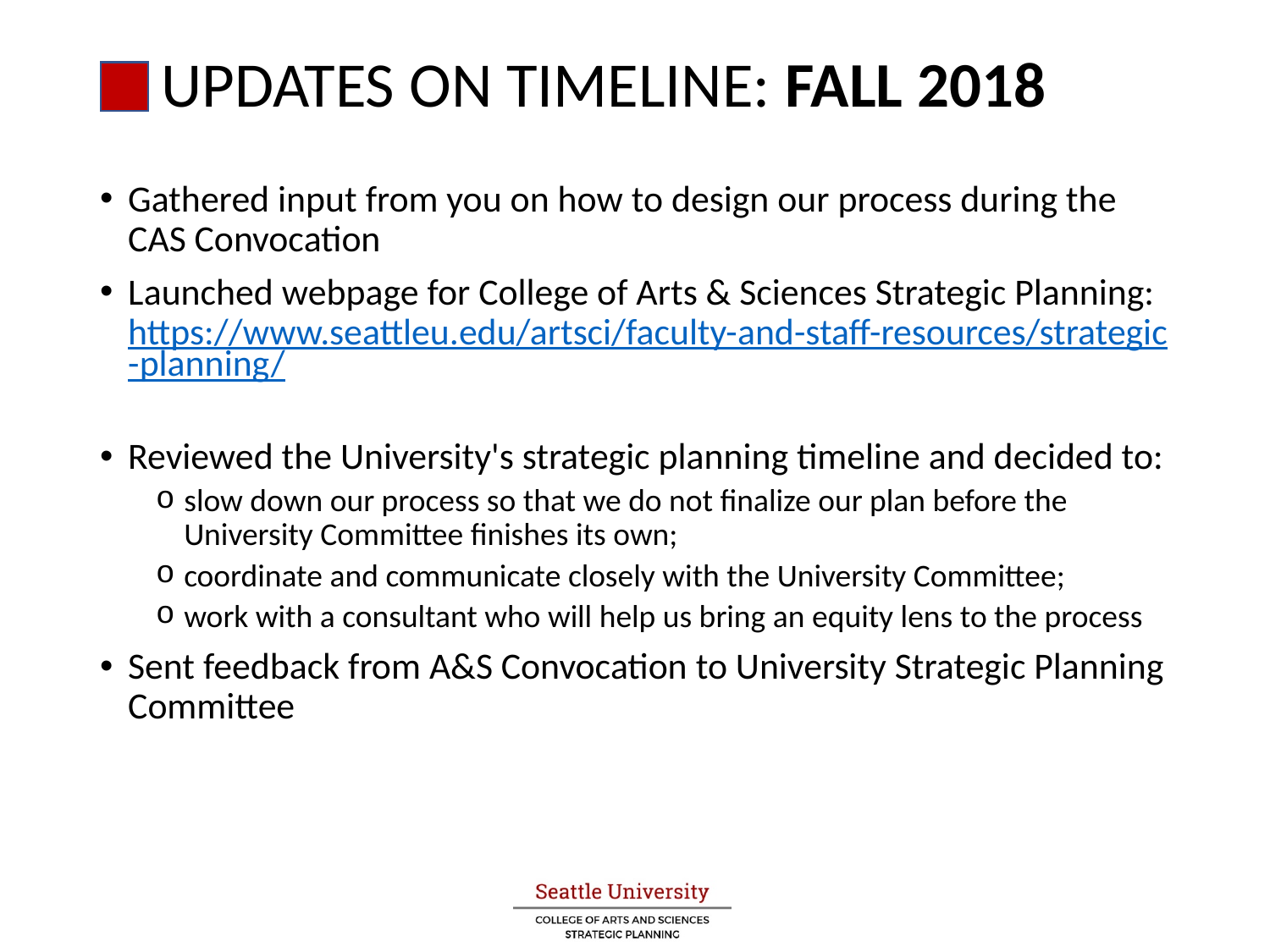

# UPDATES ON TIMELINE: FALL 2018

Gathered input from you on how to design our process during the CAS Convocation
Launched webpage for College of Arts & Sciences Strategic Planning: https://www.seattleu.edu/artsci/faculty-and-staff-resources/strategic-planning/
Reviewed the University's strategic planning timeline and decided to:
slow down our process so that we do not finalize our plan before the University Committee finishes its own;
coordinate and communicate closely with the University Committee;
work with a consultant who will help us bring an equity lens to the process
Sent feedback from A&S Convocation to University Strategic Planning Committee